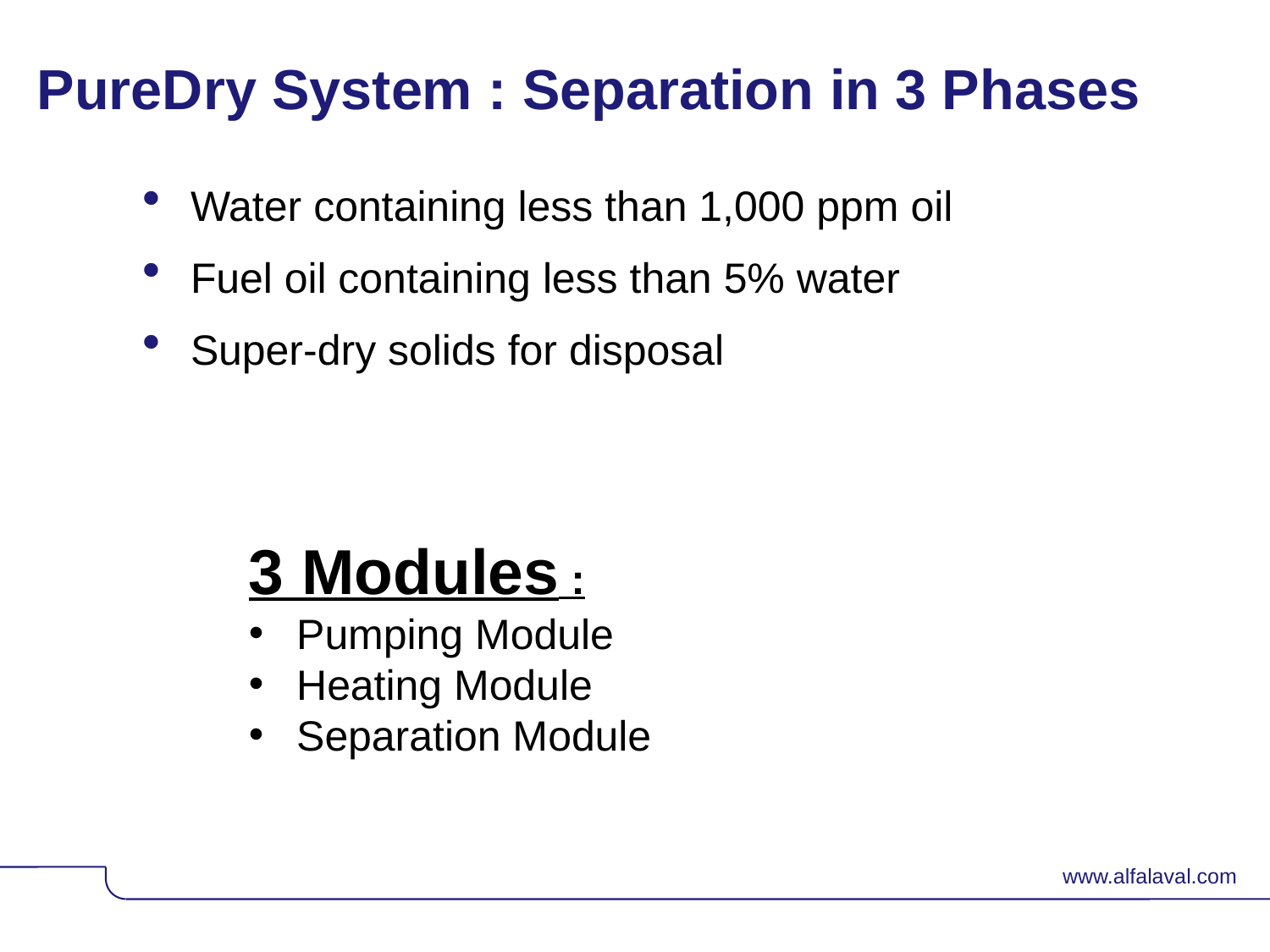

# PureDry System : Separation in 3 Phases
Water containing less than 1,000 ppm oil
Fuel oil containing less than 5% water
Super-dry solids for disposal
3 Modules :
Pumping Module
Heating Module
Separation Module

© Alfa Laval
Slide 51